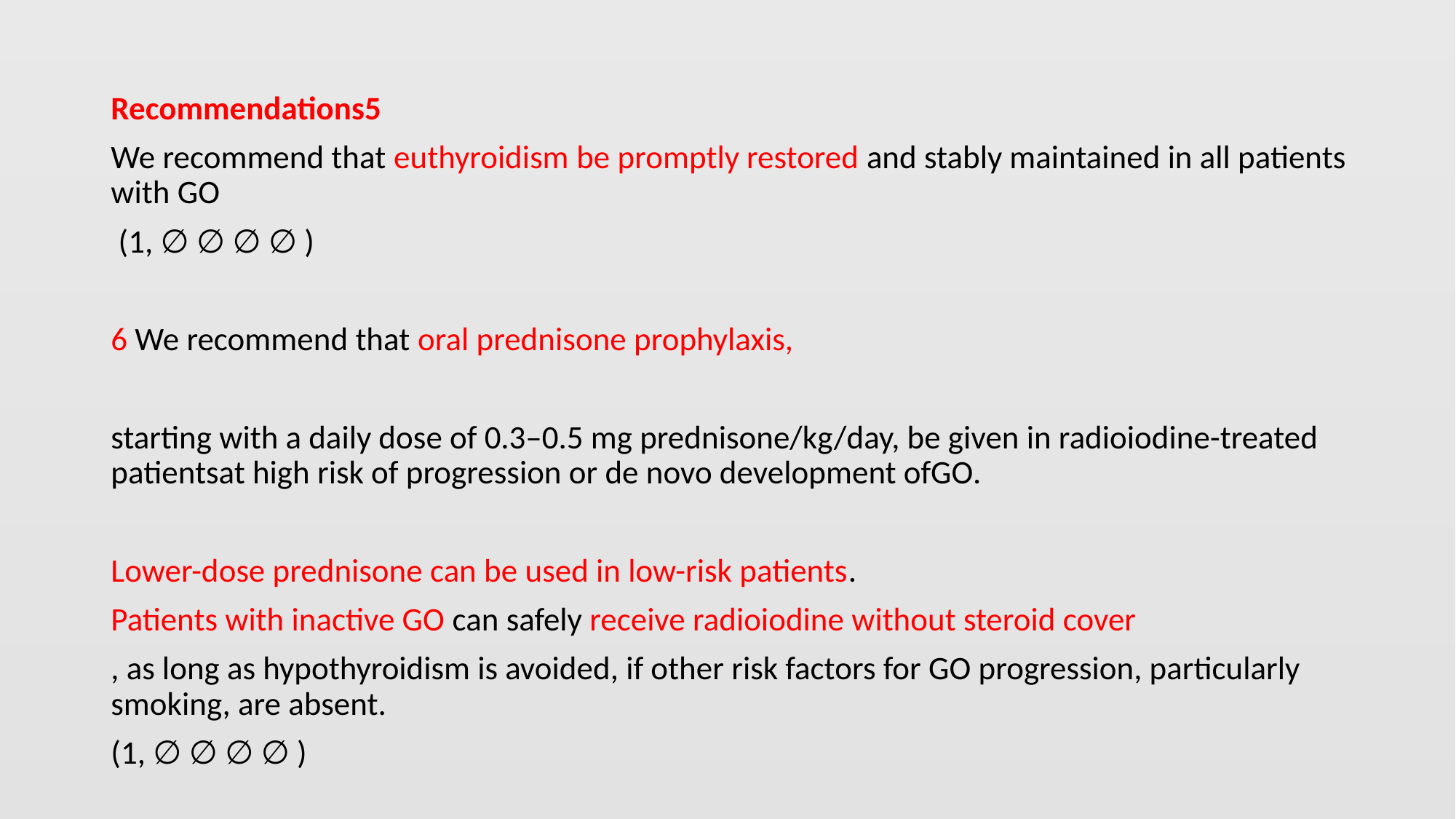

#
Recommendations5
We recommend that euthyroidism be promptly restored and stably maintained in all patients with GO
 (1, ∅ ∅ ∅ ∅ )

6 We recommend that oral prednisone prophylaxis,

starting with a daily dose of 0.3–0.5 mg prednisone/kg/day, be given in radioiodine-treated patientsat high risk of progression or de novo development ofGO.

Lower-dose prednisone can be used in low-risk patients.
Patients with inactive GO can safely receive radioiodine without steroid cover
, as long as hypothyroidism is avoided, if other risk factors for GO progression, particularly smoking, are absent.
(1, ∅ ∅ ∅ ∅ )